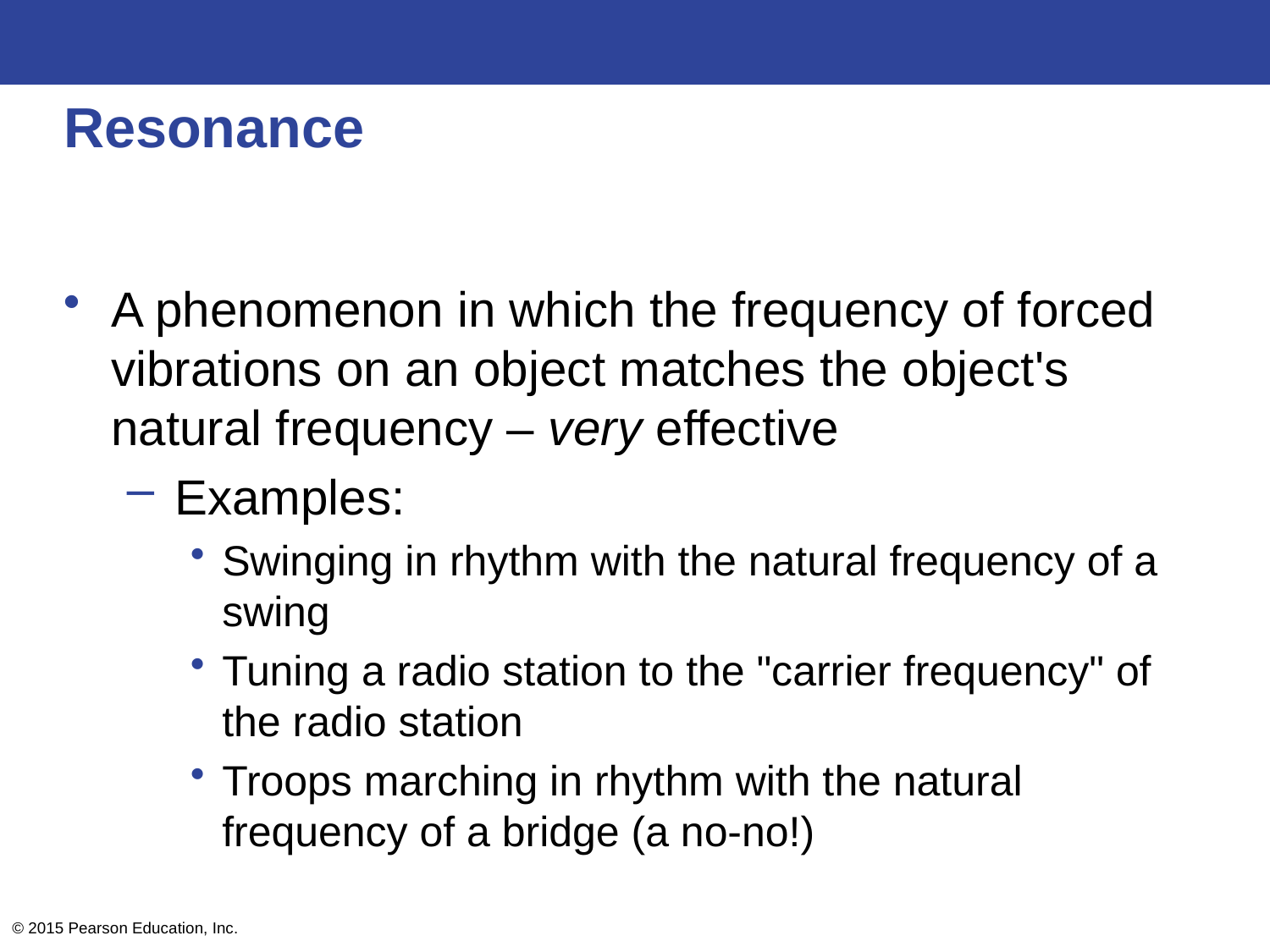

# Resonance
A phenomenon in which the frequency of forced vibrations on an object matches the object's natural frequency – very effective
Examples:
Swinging in rhythm with the natural frequency of a swing
Tuning a radio station to the "carrier frequency" of the radio station
Troops marching in rhythm with the natural frequency of a bridge (a no-no!)

© 2015 Pearson Education, Inc.